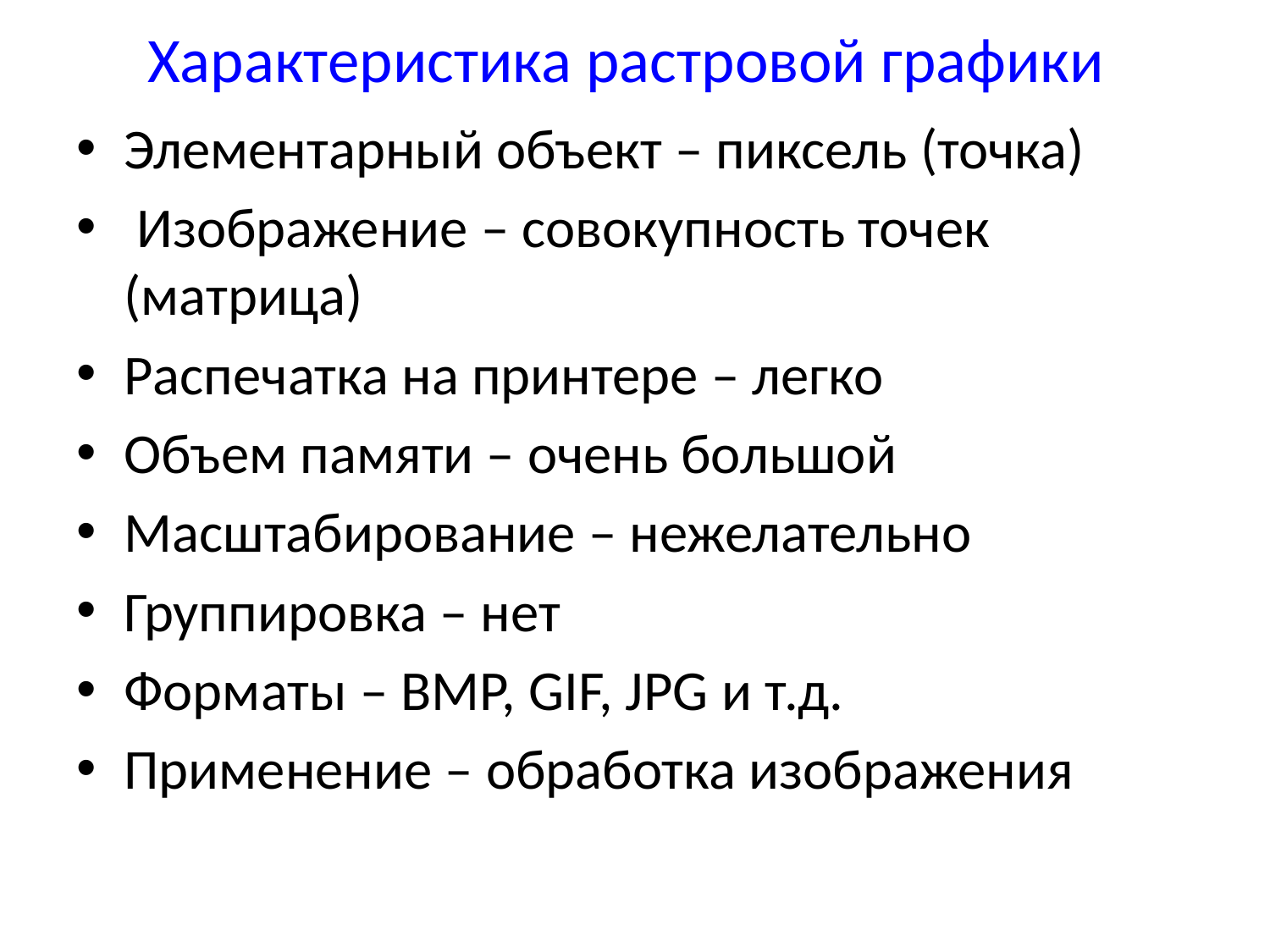

# Характеристика растровой графики
Элементарный объект – пиксель (точка)
 Изображение – совокупность точек (матрица)
Распечатка на принтере – легко
Объем памяти – очень большой
Масштабирование – нежелательно
Группировка – нет
Форматы – BMP, GIF, JPG и т.д.
Применение – обработка изображения